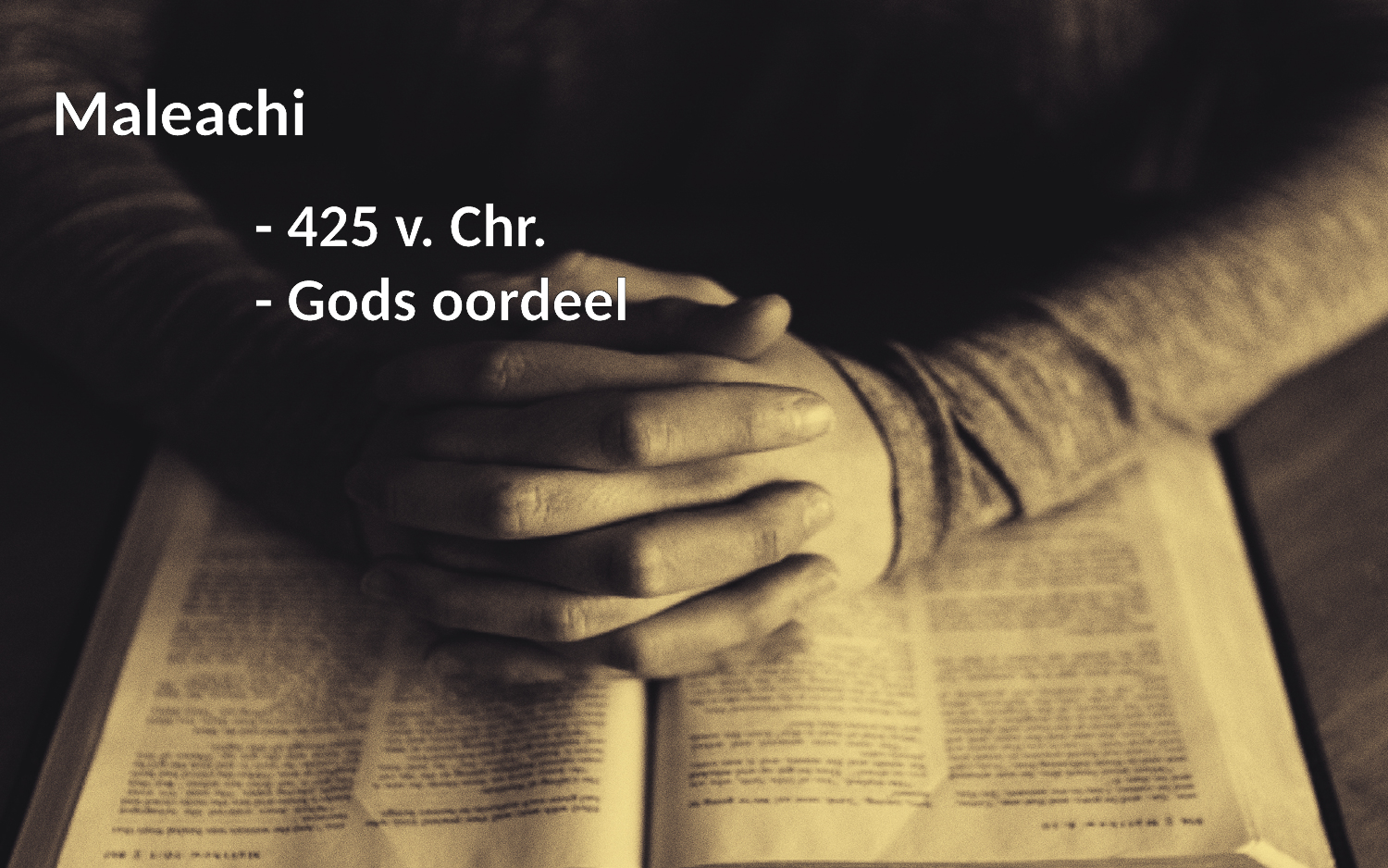

Maleachi
- 425 v. Chr.
- Gods oordeel